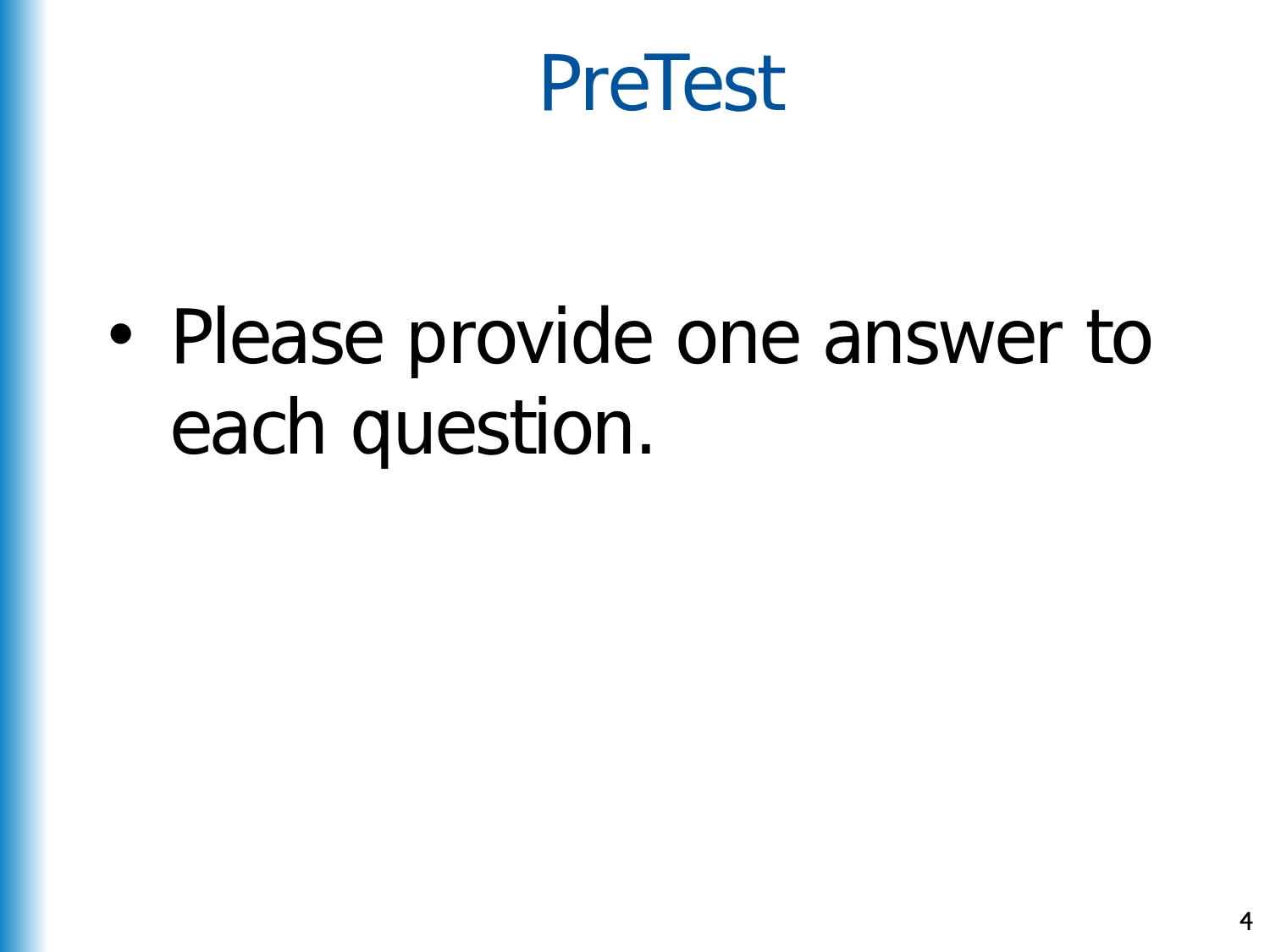

# PreTest
Please provide one answer to each question.

4